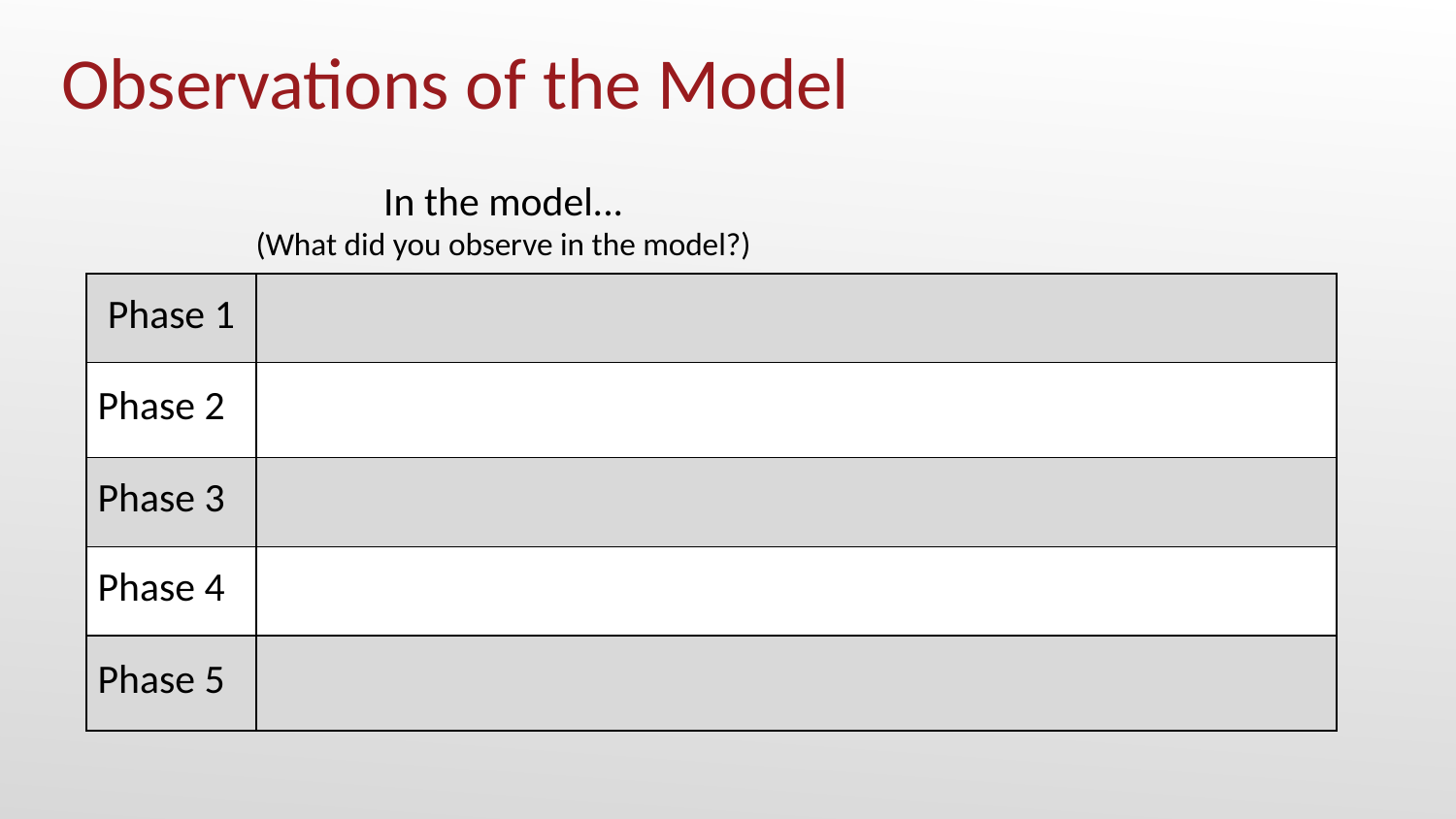

Observations of the Model
In the model...
(What did you observe in the model?)
| Phase 1 |  |
| --- | --- |
| Phase 2 |  |
| Phase 3 |  |
| Phase 4 |  |
| Phase 5 |  |